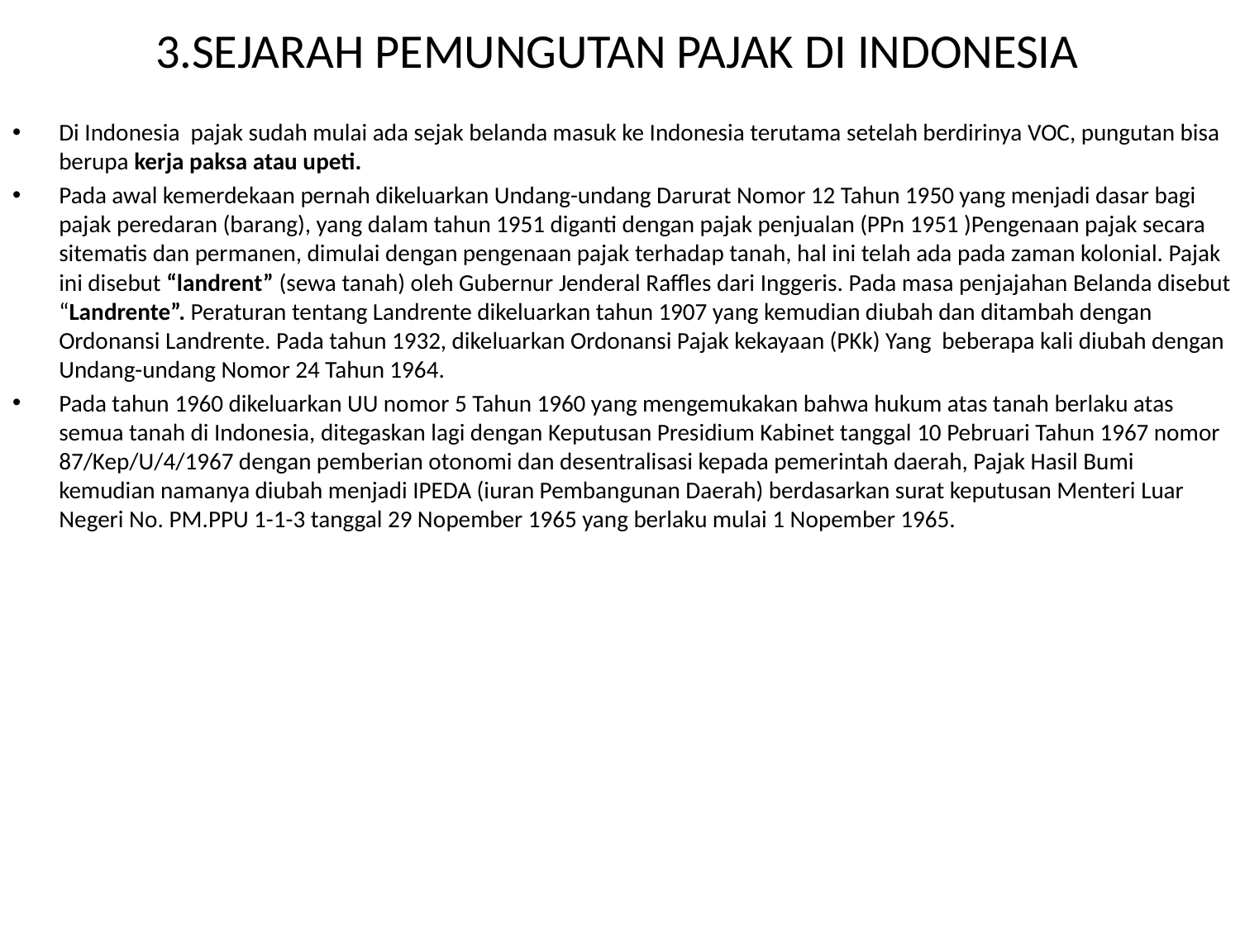

# 3.SEJARAH PEMUNGUTAN PAJAK DI INDONESIA
Di Indonesia  pajak sudah mulai ada sejak belanda masuk ke Indonesia terutama setelah berdirinya VOC, pungutan bisa berupa kerja paksa atau upeti.
Pada awal kemerdekaan pernah dikeluarkan Undang-undang Darurat Nomor 12 Tahun 1950 yang menjadi dasar bagi pajak peredaran (barang), yang dalam tahun 1951 diganti dengan pajak penjualan (PPn 1951 )Pengenaan pajak secara sitematis dan permanen, dimulai dengan pengenaan pajak terhadap tanah, hal ini telah ada pada zaman kolonial. Pajak ini disebut “landrent” (sewa tanah) oleh Gubernur Jenderal Raffles dari Inggeris. Pada masa penjajahan Belanda disebut “Landrente”. Peraturan tentang Landrente dikeluarkan tahun 1907 yang kemudian diubah dan ditambah dengan Ordonansi Landrente. Pada tahun 1932, dikeluarkan Ordonansi Pajak kekayaan (PKk) Yang  beberapa kali diubah dengan Undang-undang Nomor 24 Tahun 1964.
Pada tahun 1960 dikeluarkan UU nomor 5 Tahun 1960 yang mengemukakan bahwa hukum atas tanah berlaku atas semua tanah di Indonesia, ditegaskan lagi dengan Keputusan Presidium Kabinet tanggal 10 Pebruari Tahun 1967 nomor 87/Kep/U/4/1967 dengan pemberian otonomi dan desentralisasi kepada pemerintah daerah, Pajak Hasil Bumi kemudian namanya diubah menjadi IPEDA (iuran Pembangunan Daerah) berdasarkan surat keputusan Menteri Luar Negeri No. PM.PPU 1-1-3 tanggal 29 Nopember 1965 yang berlaku mulai 1 Nopember 1965.